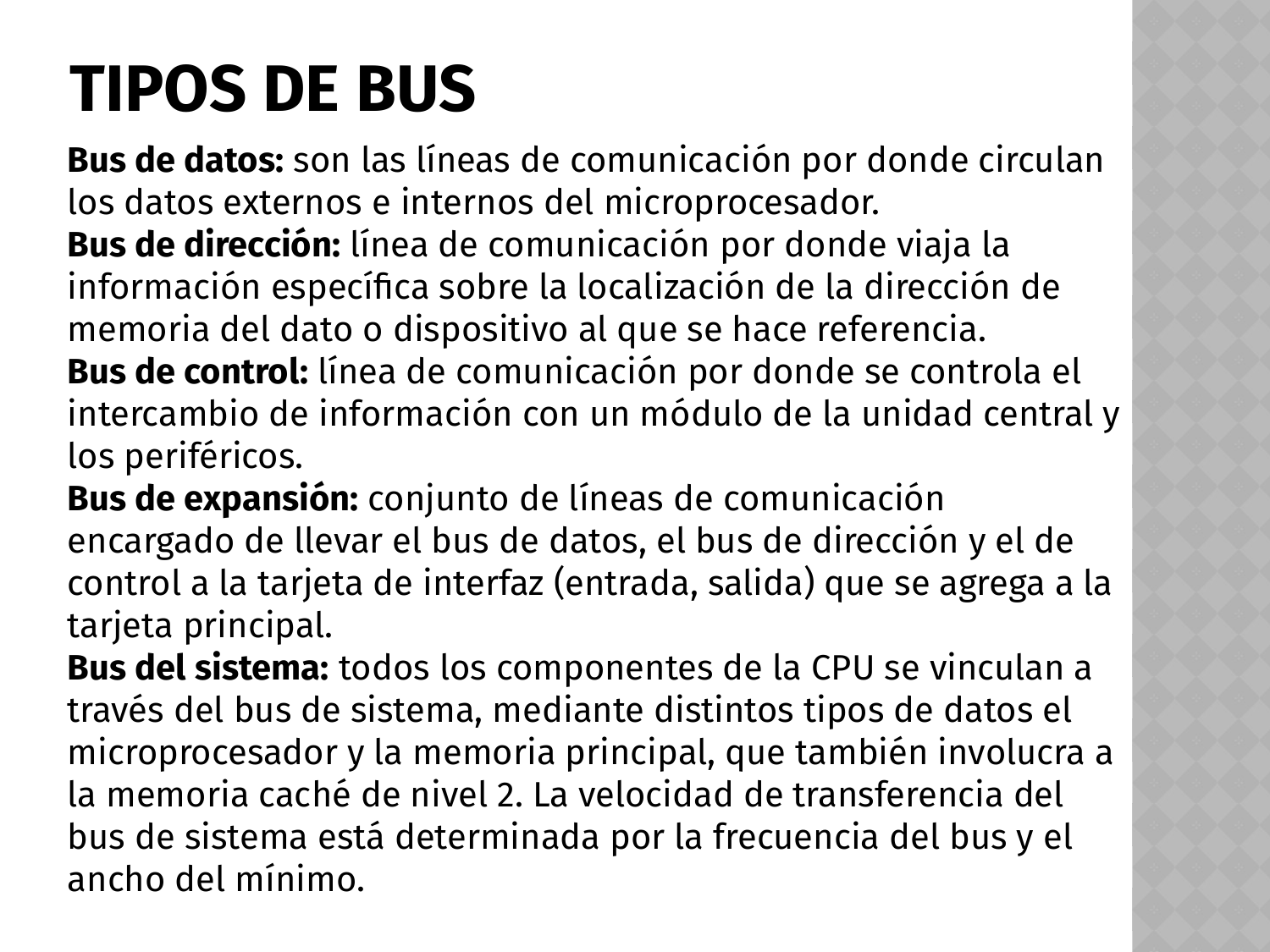

# Tipos de bus

Bus de datos: son las líneas de comunicación por donde circulan los datos externos e internos del microprocesador.
Bus de dirección: línea de comunicación por donde viaja la información específica sobre la localización de la dirección de memoria del dato o dispositivo al que se hace referencia.
Bus de control: línea de comunicación por donde se controla el intercambio de información con un módulo de la unidad central y los periféricos.
Bus de expansión: conjunto de líneas de comunicación encargado de llevar el bus de datos, el bus de dirección y el de control a la tarjeta de interfaz (entrada, salida) que se agrega a la tarjeta principal.
Bus del sistema: todos los componentes de la CPU se vinculan a través del bus de sistema, mediante distintos tipos de datos el microprocesador y la memoria principal, que también involucra a la memoria caché de nivel 2. La velocidad de transferencia del bus de sistema está determinada por la frecuencia del bus y el ancho del mínimo.